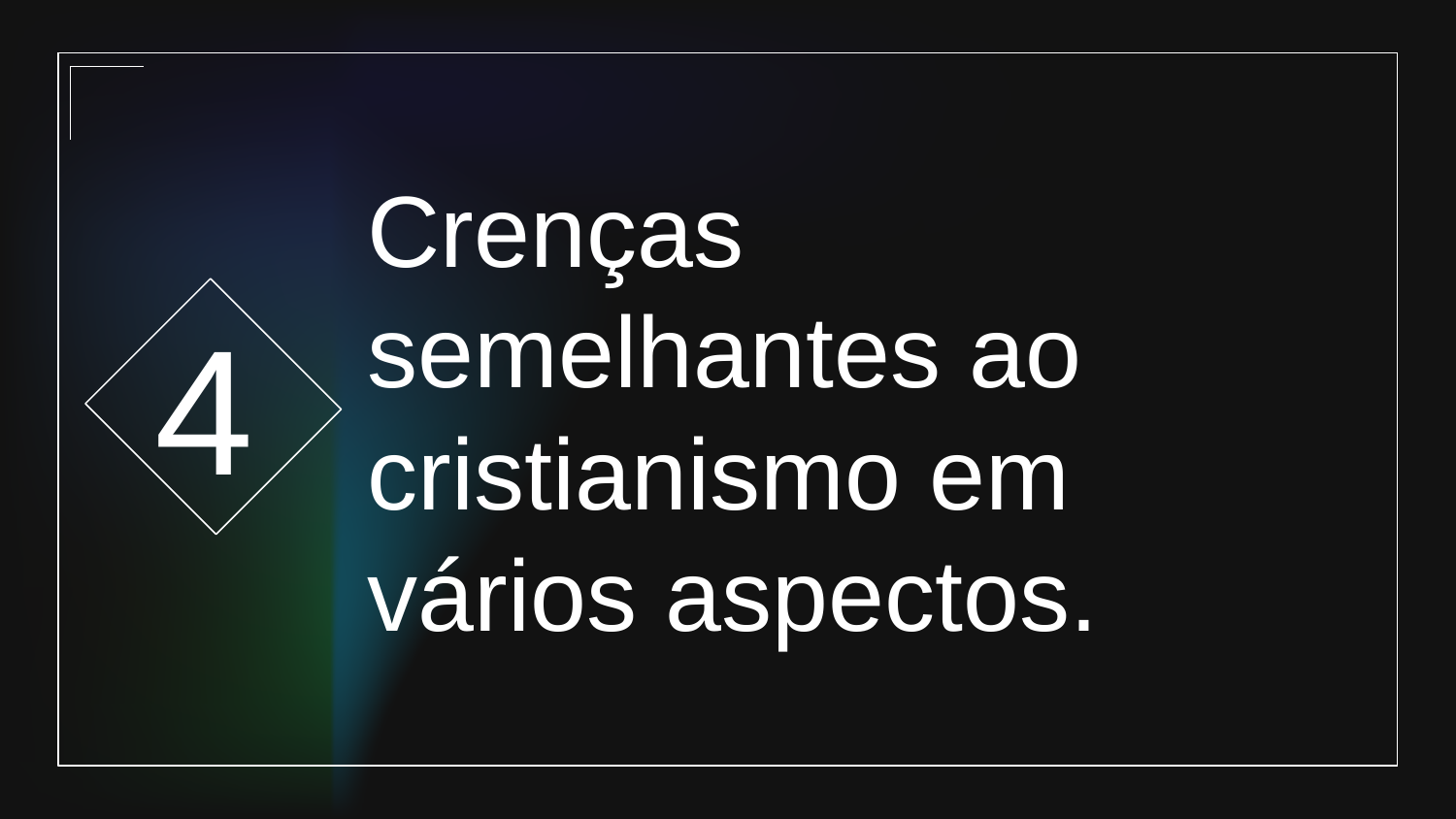

4
# Crenças semelhantes ao cristianismo em vários aspectos.